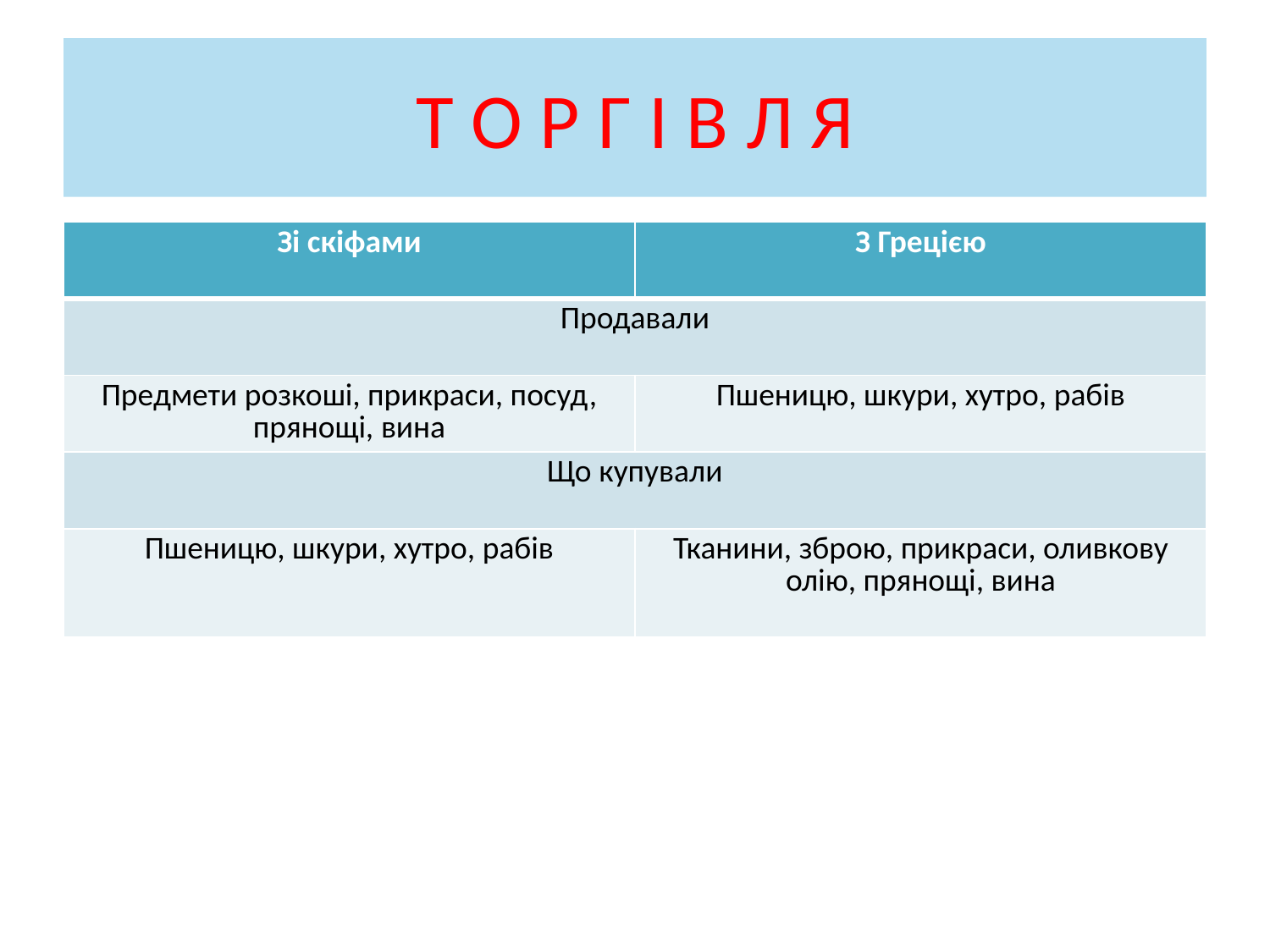

# Т О Р Г І В Л Я
| Зі скіфами | З Грецією |
| --- | --- |
| Продавали |  |
| Предмети розкоші, прикраси, посуд, прянощі, вина | Пшеницю, шкури, хутро, рабів |
| Що купували |  |
| Пшеницю, шкури, хутро, рабів | Тканини, зброю, прикраси, оливкову олію, прянощі, вина |